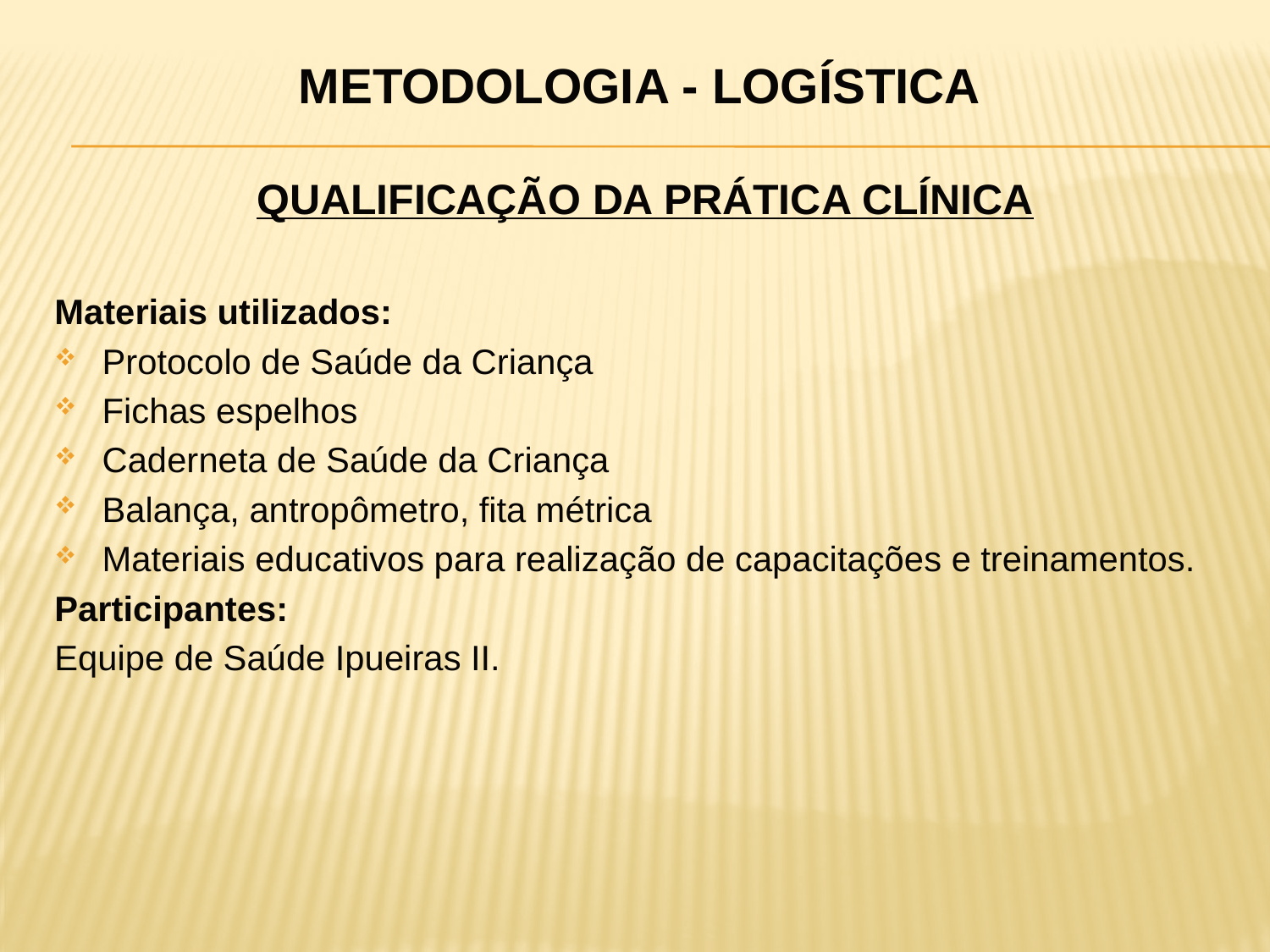

Metodologia - Logística
QUALIFICAÇÃO DA PRÁTICA CLÍNICA

Materiais utilizados:
Protocolo de Saúde da Criança
Fichas espelhos
Caderneta de Saúde da Criança
Balança, antropômetro, fita métrica
Materiais educativos para realização de capacitações e treinamentos.
Participantes:
Equipe de Saúde Ipueiras II.